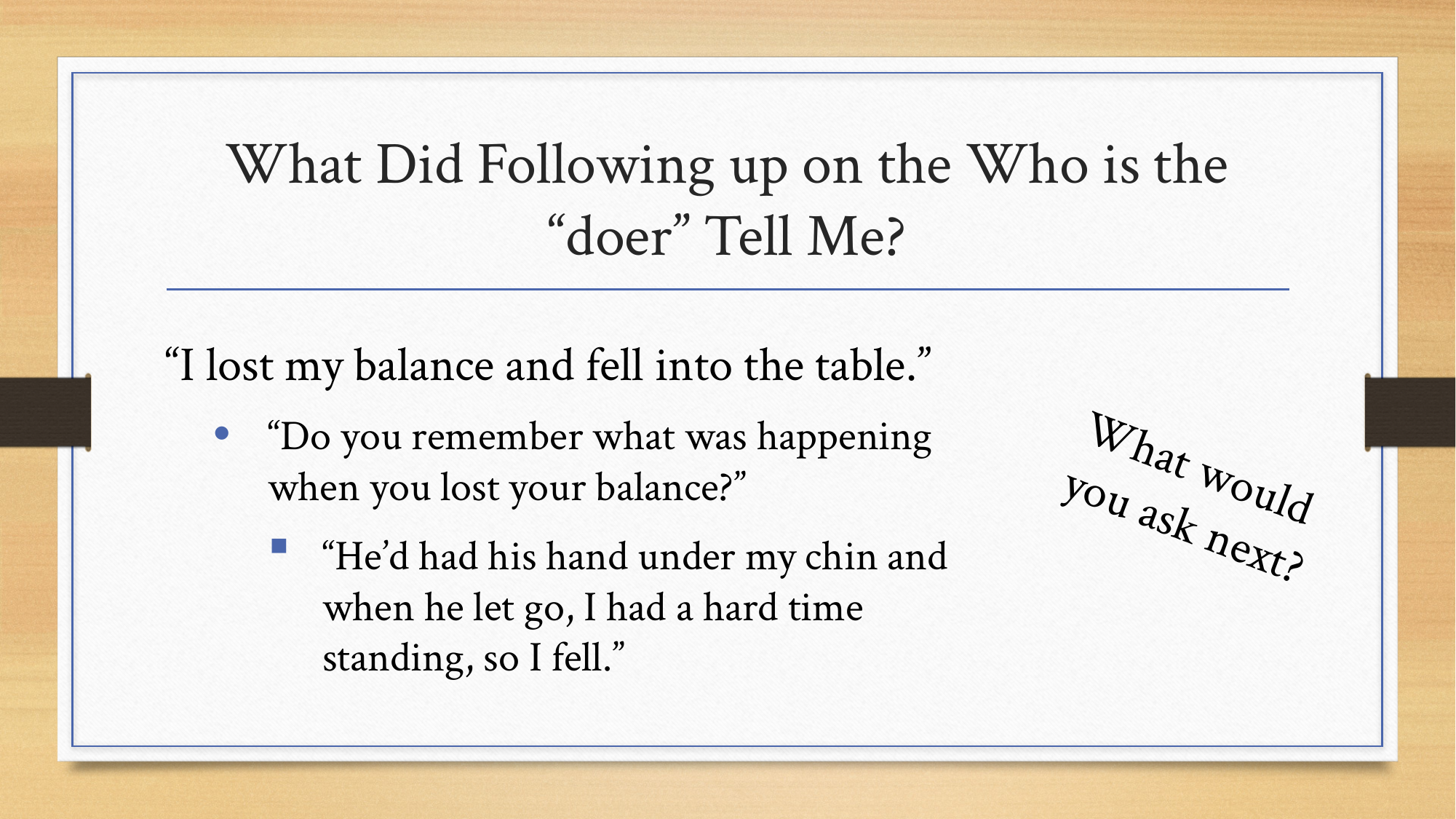

# What Did Following up on the Who is the “doer” Tell Me?

“I lost my balance and fell into the table.”
“Do you remember what was happening when you lost your balance?”
“He’d had his hand under my chin and when he let go, I had a hard time standing, so I fell.”
What would you ask next?